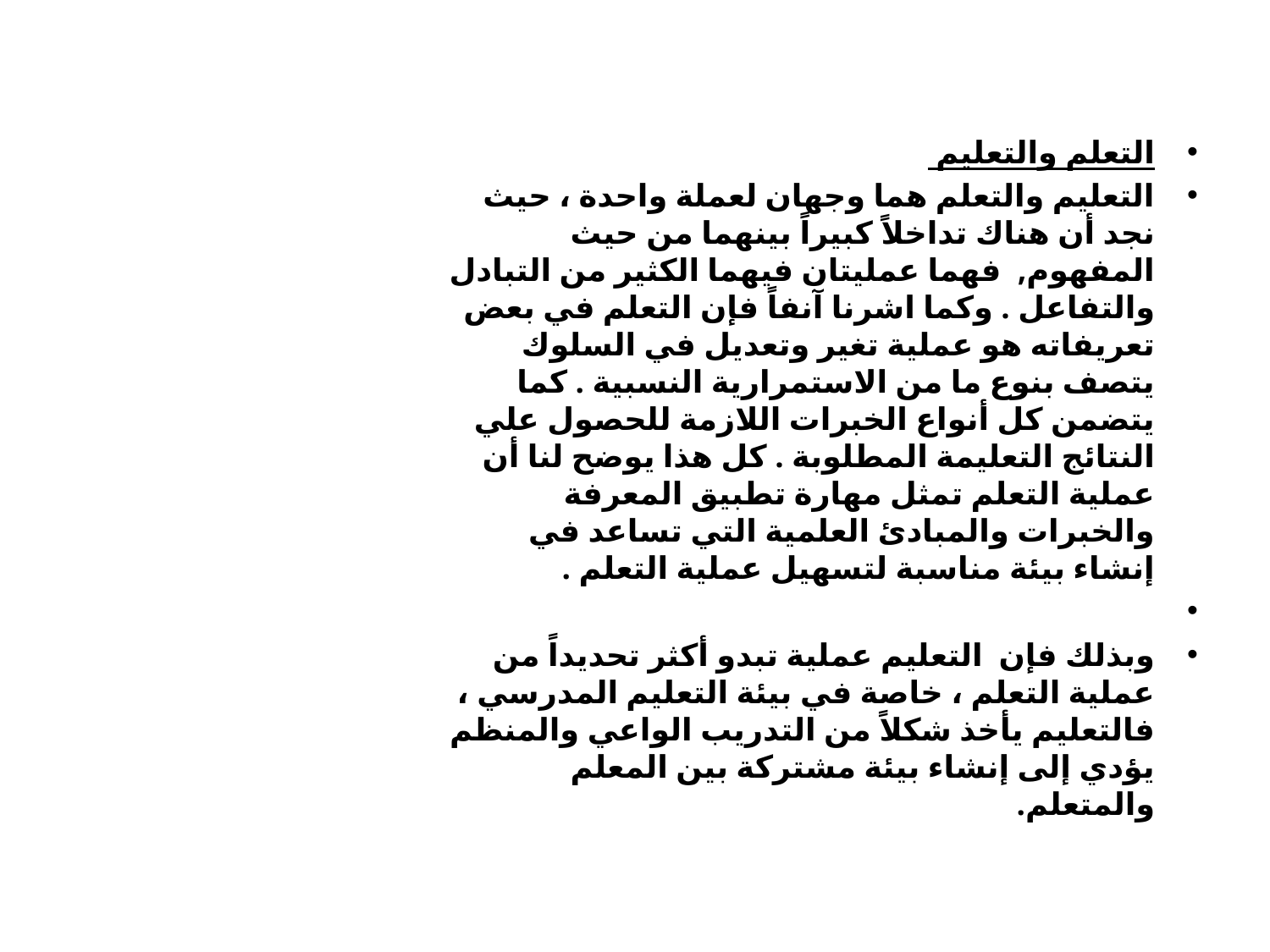

التعلم والتعليم
التعليم والتعلم هما وجهان لعملة واحدة ، حيث نجد أن هناك تداخلاً كبيراً بينهما من حيث المفهوم,  فهما عمليتان فيهما الكثير من التبادل والتفاعل . وكما اشرنا آنفاً فإن التعلم في بعض تعريفاته هو عملية تغير وتعديل في السلوك يتصف بنوع ما من الاستمرارية النسبية . كما يتضمن كل أنواع الخبرات اللازمة للحصول علي النتائج التعليمة المطلوبة . كل هذا يوضح لنا أن عملية التعلم تمثل مهارة تطبيق المعرفة والخبرات والمبادئ العلمية التي تساعد في إنشاء بيئة مناسبة لتسهيل عملية التعلم .

وبذلك فإن  التعليم عملية تبدو أكثر تحديداً من عملية التعلم ، خاصة في بيئة التعليم المدرسي ، فالتعليم يأخذ شكلاً من التدريب الواعي والمنظم يؤدي إلى إنشاء بيئة مشتركة بين المعلم والمتعلم.